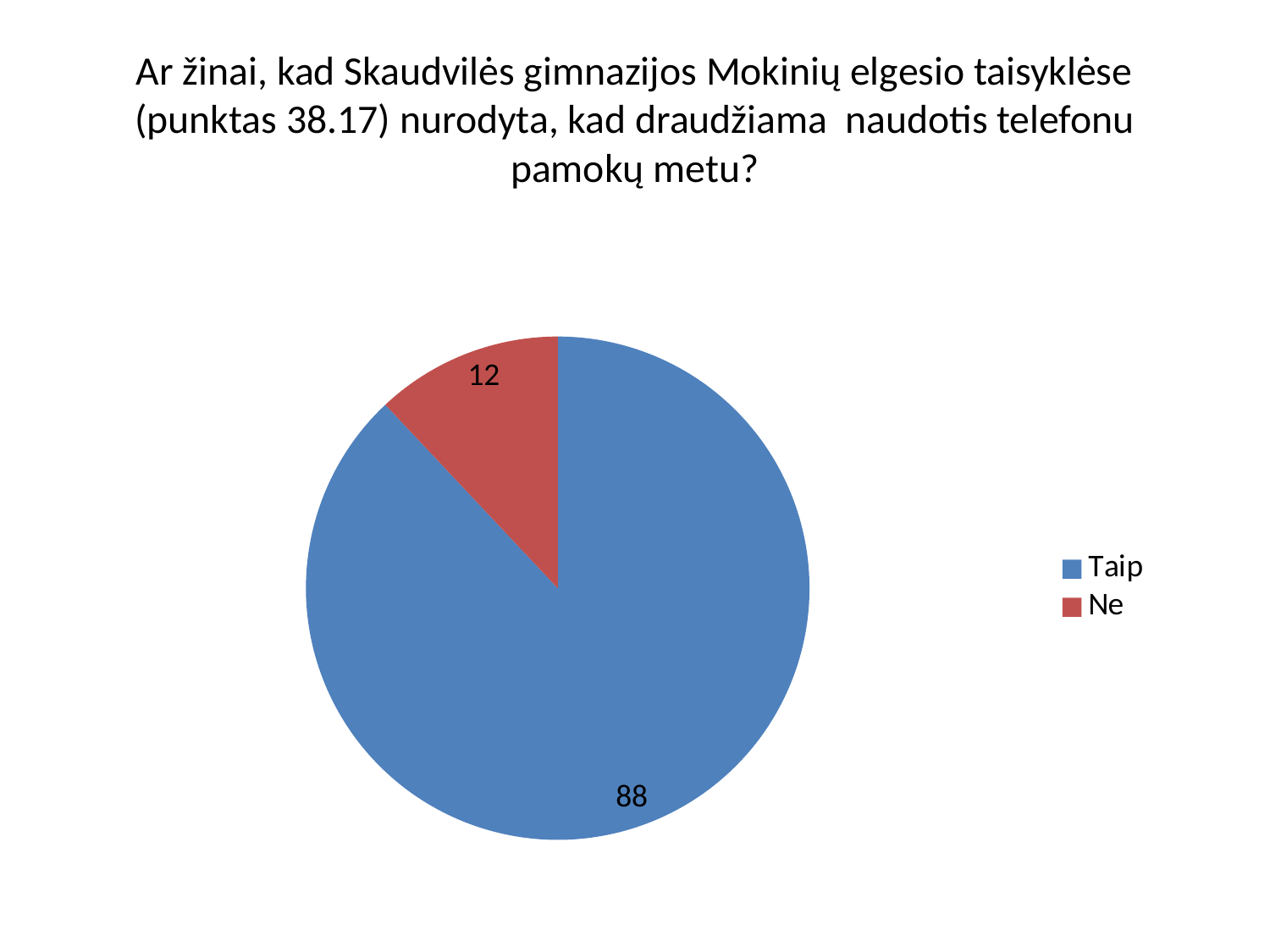

# Ar žinai, kad Skaudvilės gimnazijos Mokinių elgesio taisyklėse (punktas 38.17) nurodyta, kad draudžiama  naudotis telefonu pamokų metu?

### Chart

| Category | Pardavimas |
|---|---|
| Taip | 88.0 |
| Ne | 12.0 |